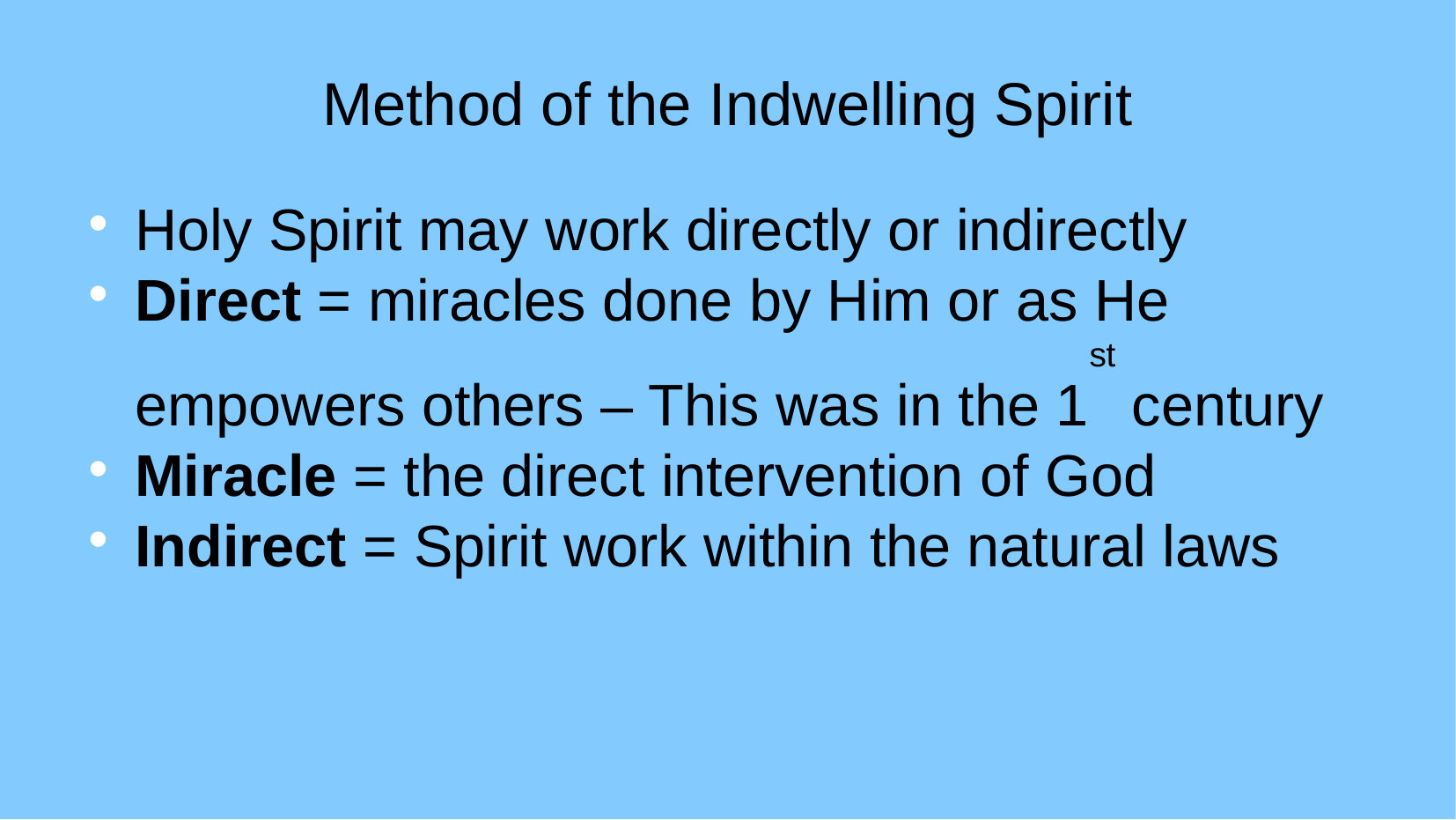

Method of the Indwelling Spirit
Holy Spirit may work directly or indirectly
Direct = miracles done by Him or as He empowers others – This was in the 1st century
Miracle = the direct intervention of God
Indirect = Spirit work within the natural laws